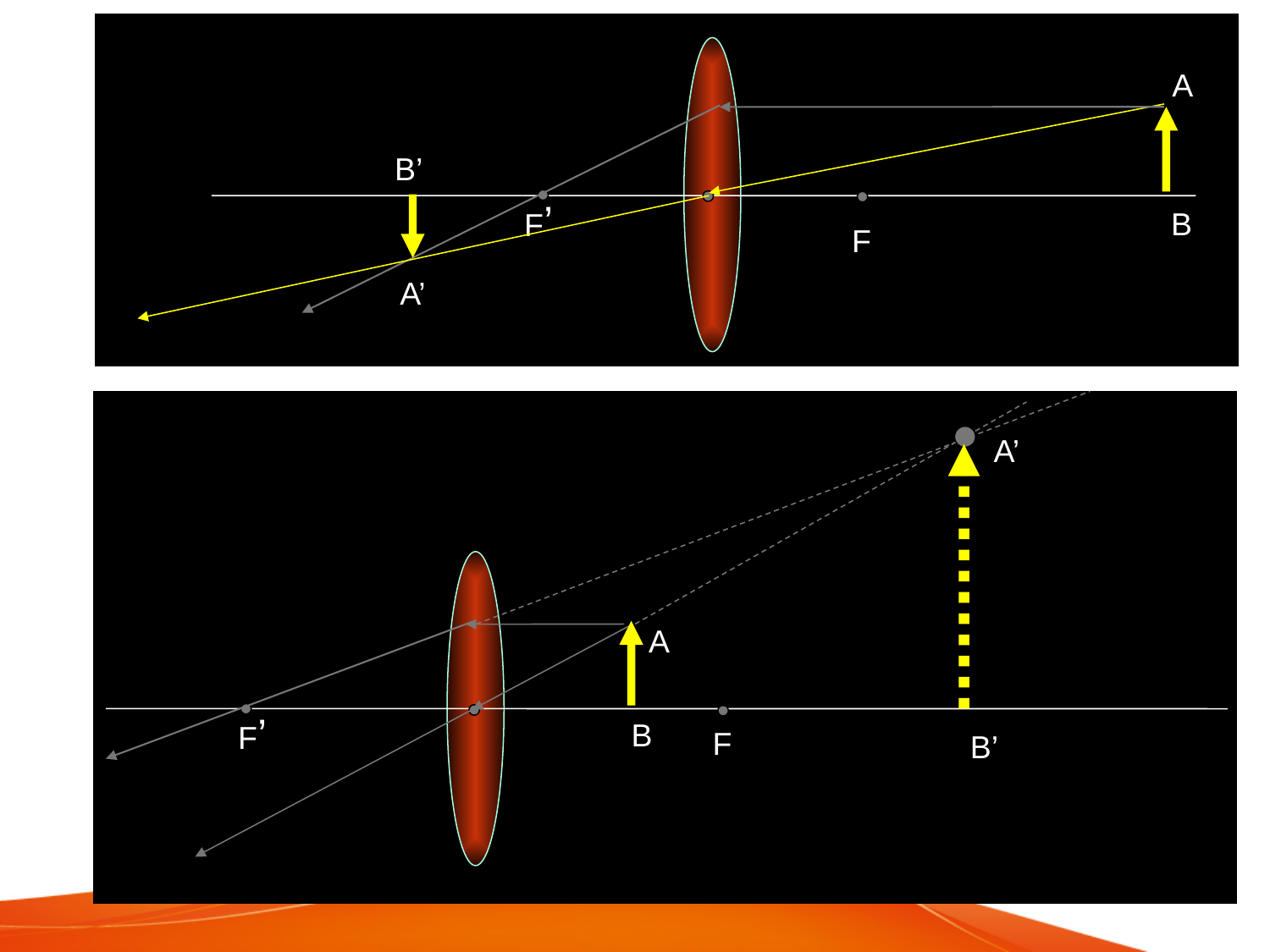

A

B’
F’

B
F
A’

A’

A
F’

F
B
B’